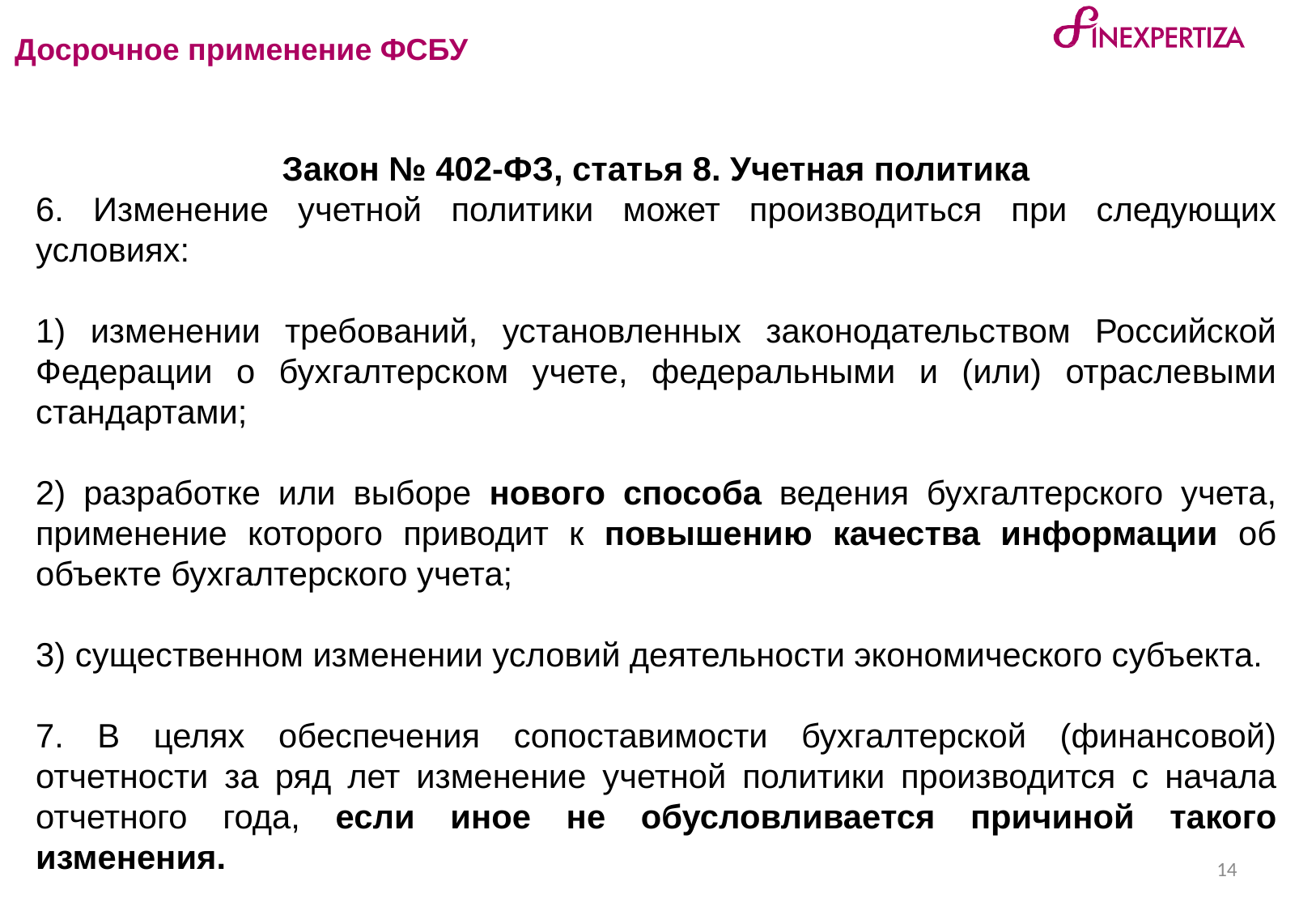

Досрочное применение ФСБУ

Закон № 402-ФЗ, статья 8. Учетная политика
6. Изменение учетной политики может производиться при следующих условиях:

1) изменении требований, установленных законодательством Российской Федерации о бухгалтерском учете, федеральными и (или) отраслевыми стандартами;

2) разработке или выборе нового способа ведения бухгалтерского учета, применение которого приводит к повышению качества информации об объекте бухгалтерского учета;

3) существенном изменении условий деятельности экономического субъекта.

7. В целях обеспечения сопоставимости бухгалтерской (финансовой) отчетности за ряд лет изменение учетной политики производится с начала отчетного года, если иное не обусловливается причиной такого изменения.

14